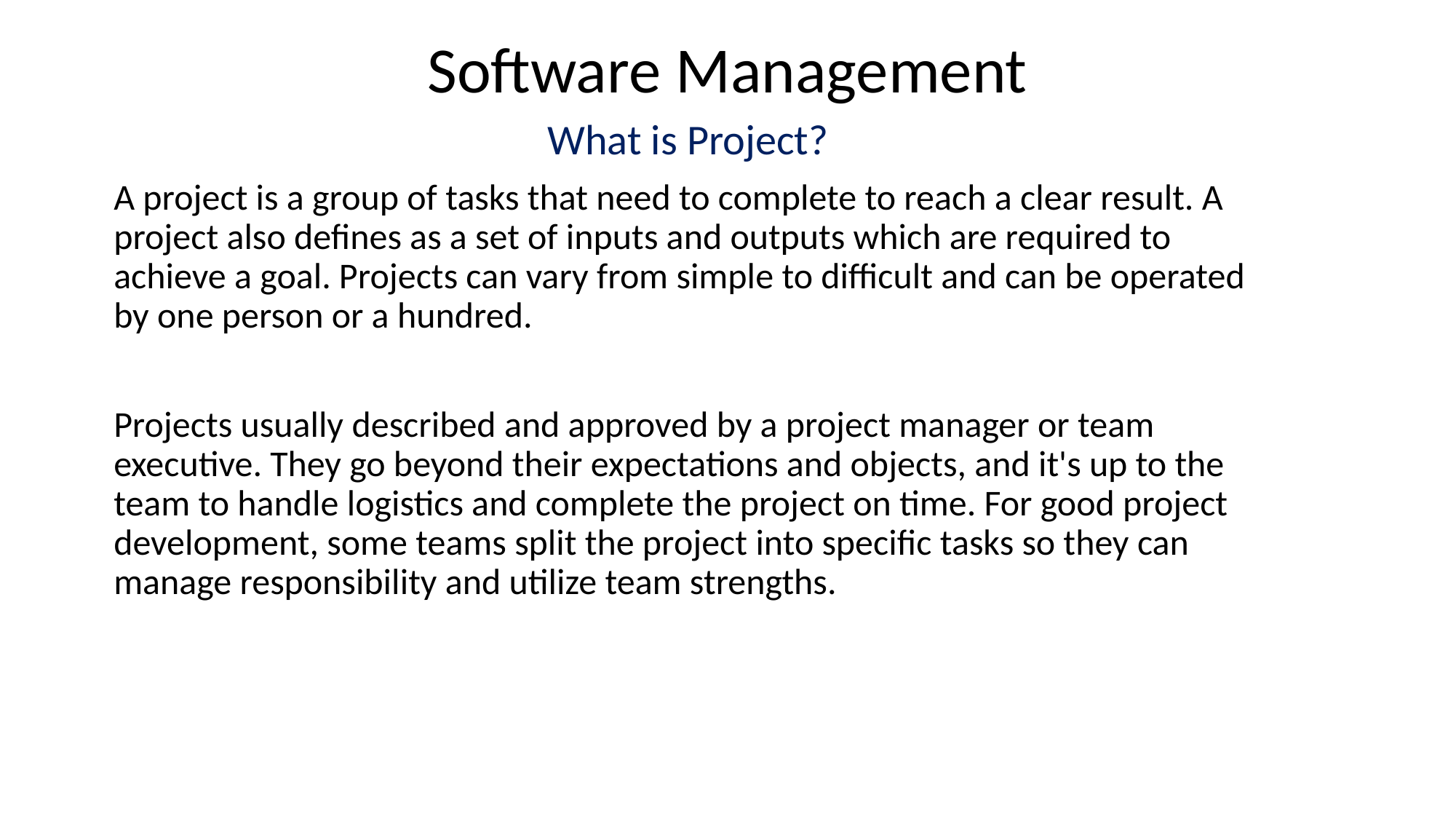

# Software Management
What is Project?
A project is a group of tasks that need to complete to reach a clear result. A project also defines as a set of inputs and outputs which are required to achieve a goal. Projects can vary from simple to difficult and can be operated by one person or a hundred.

Projects usually described and approved by a project manager or team executive. They go beyond their expectations and objects, and it's up to the team to handle logistics and complete the project on time. For good project development, some teams split the project into specific tasks so they can manage responsibility and utilize team strengths.